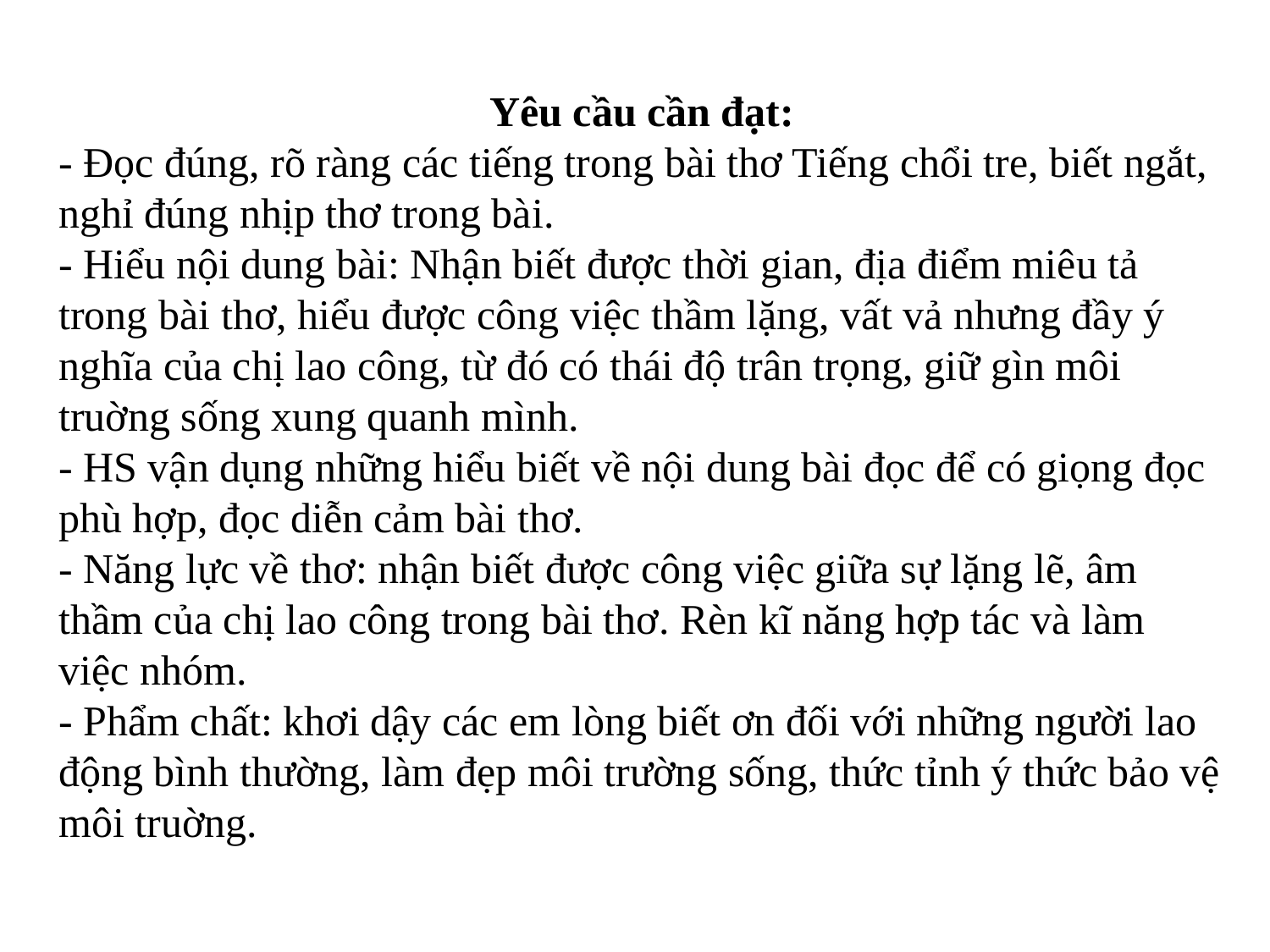

Yêu cầu cần đạt:
- Đọc đúng, rõ ràng các tiếng trong bài thơ Tiếng chổi tre, biết ngắt, nghỉ đúng nhịp thơ trong bài.
- Hiểu nội dung bài: Nhận biết được thời gian, địa điểm miêu tả trong bài thơ, hiểu được công việc thầm lặng, vất vả nhưng đầy ý nghĩa của chị lao công, từ đó có thái độ trân trọng, giữ gìn môi truờng sống xung quanh mình.
- HS vận dụng những hiểu biết về nội dung bài đọc để có giọng đọc phù hợp, đọc diễn cảm bài thơ.
- Năng lực về thơ: nhận biết được công việc giữa sự lặng lẽ, âm thầm của chị lao công trong bài thơ. Rèn kĩ năng hợp tác và làm việc nhóm.
- Phẩm chất: khơi dậy các em lòng biết ơn đối với những người lao động bình thường, làm đẹp môi trường sống, thức tỉnh ý thức bảo vệ môi truờng.